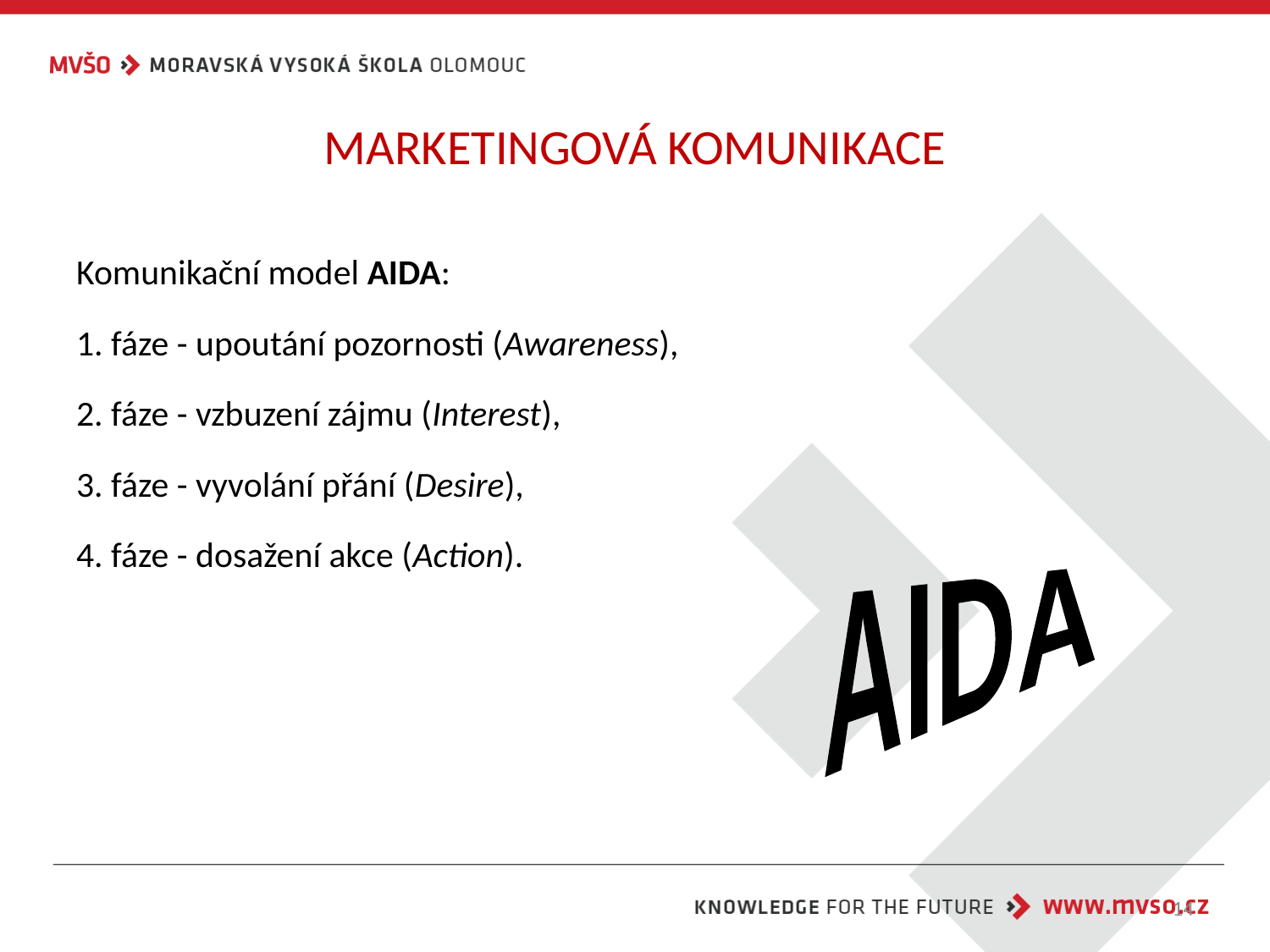

# MARKETINGOVÁ KOMUNIKACE
Komunikační model AIDA:
1. fáze - upoutání pozornosti (Awareness),
2. fáze - vzbuzení zájmu (Interest),
3. fáze - vyvolání přání (Desire),
4. fáze - dosažení akce (Action).
AIDA
14